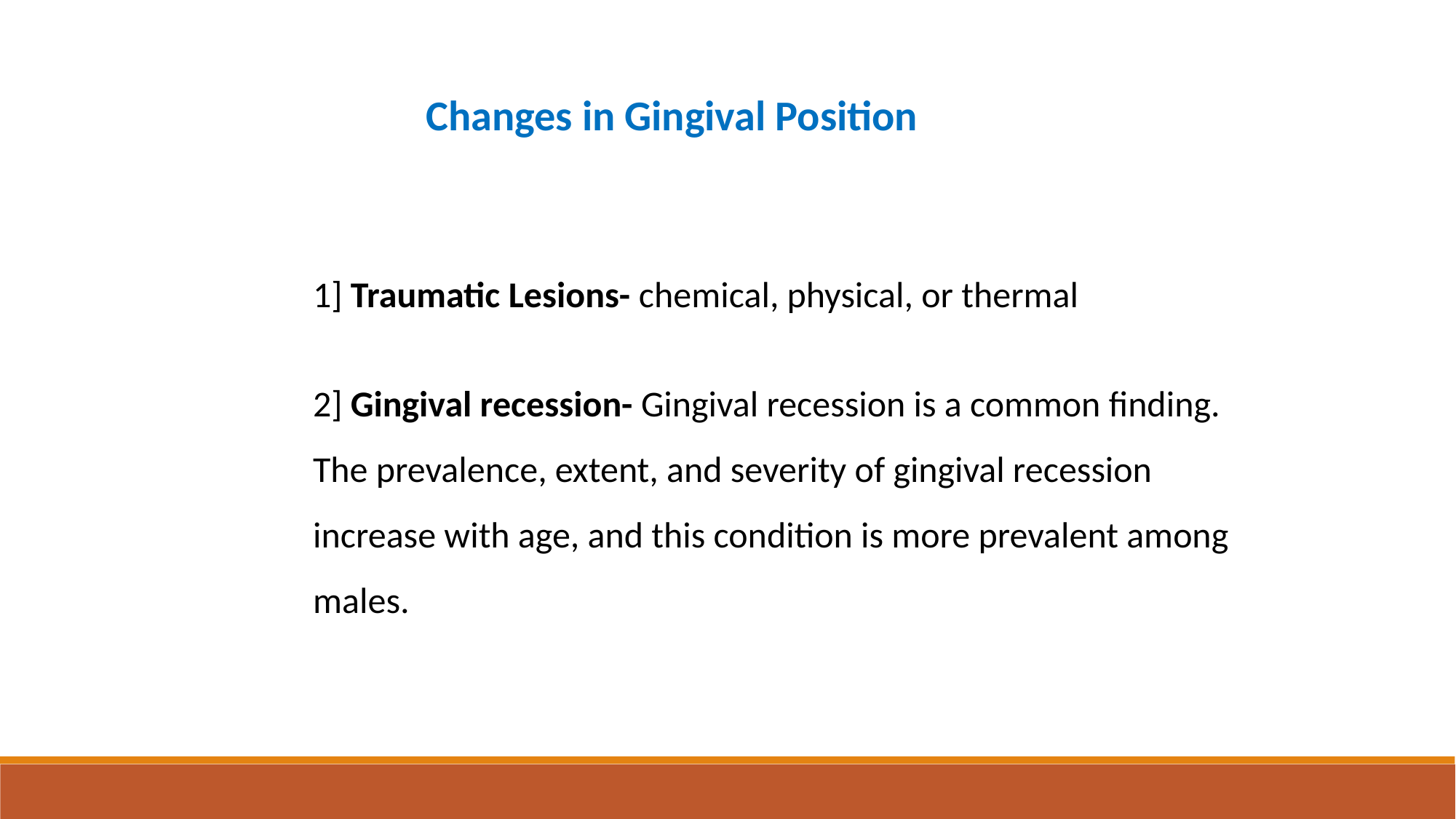

Changes in Gingival Position
1] Traumatic Lesions- chemical, physical, or thermal

2] Gingival recession- Gingival recession is a common finding. The prevalence, extent, and severity of gingival recession increase with age, and this condition is more prevalent among males.